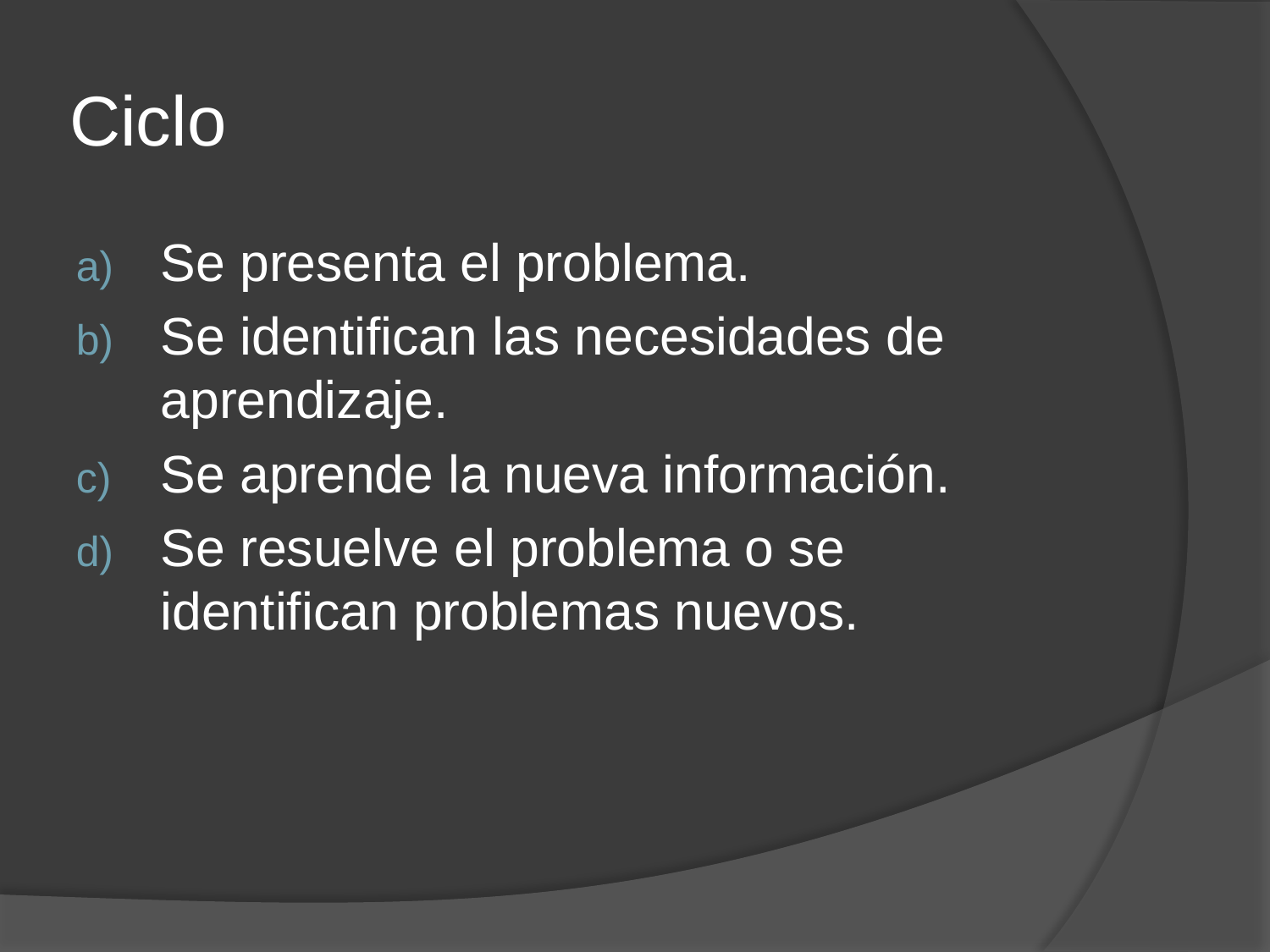

# Ciclo
Se presenta el problema.
Se identifican las necesidades de aprendizaje.
Se aprende la nueva información.
Se resuelve el problema o se identifican problemas nuevos.